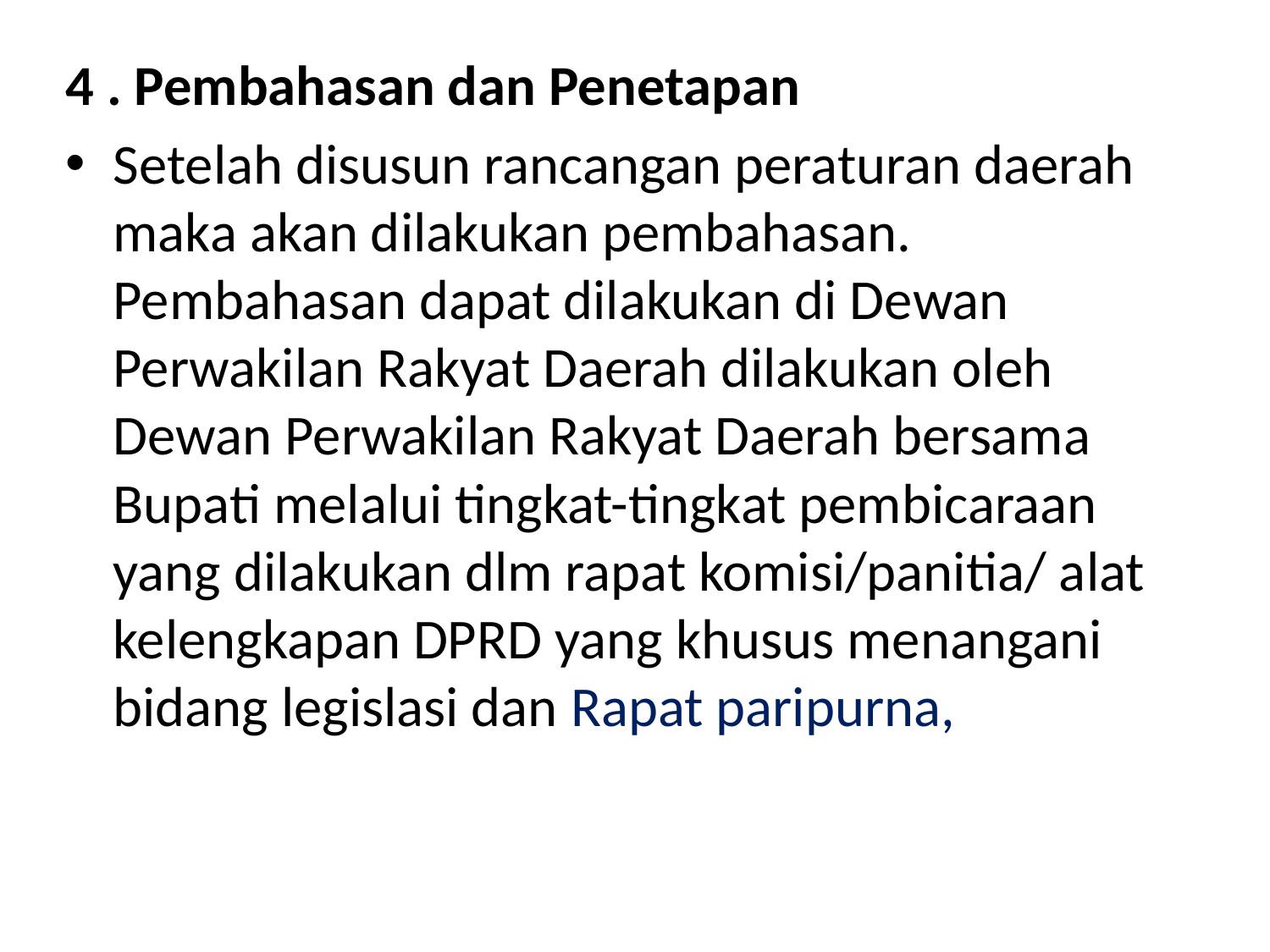

4 . Pembahasan dan Penetapan
Setelah disusun rancangan peraturan daerah maka akan dilakukan pembahasan. Pembahasan dapat dilakukan di Dewan Perwakilan Rakyat Daerah dilakukan oleh Dewan Perwakilan Rakyat Daerah bersama Bupati melalui tingkat-tingkat pembicaraan yang dilakukan dlm rapat komisi/panitia/ alat kelengkapan DPRD yang khusus menangani bidang legislasi dan Rapat paripurna,